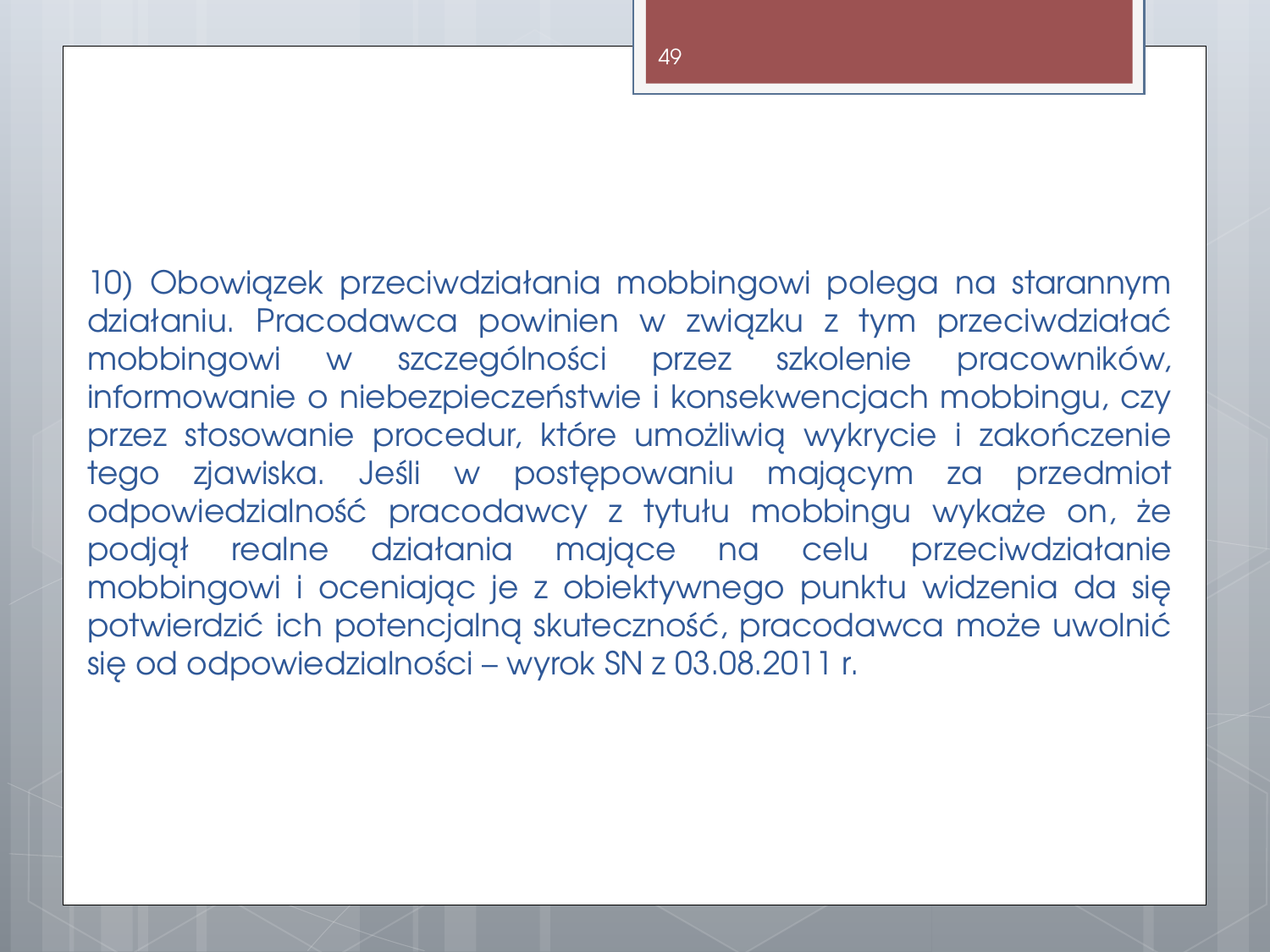

49
10) Obowiązek przeciwdziałania mobbingowi polega na starannym działaniu. Pracodawca powinien w związku z tym przeciwdziałać mobbingowi w szczególności przez szkolenie pracowników, informowanie o niebezpieczeństwie i konsekwencjach mobbingu, czy przez stosowanie procedur, które umożliwią wykrycie i zakończenie tego zjawiska. Jeśli w postępowaniu mającym za przedmiot odpowiedzialność pracodawcy z tytułu mobbingu wykaże on, że podjął realne działania mające na celu przeciwdziałanie mobbingowi i oceniając je z obiektywnego punktu widzenia da się potwierdzić ich potencjalną skuteczność, pracodawca może uwolnić się od odpowiedzialności – wyrok SN z 03.08.2011 r.